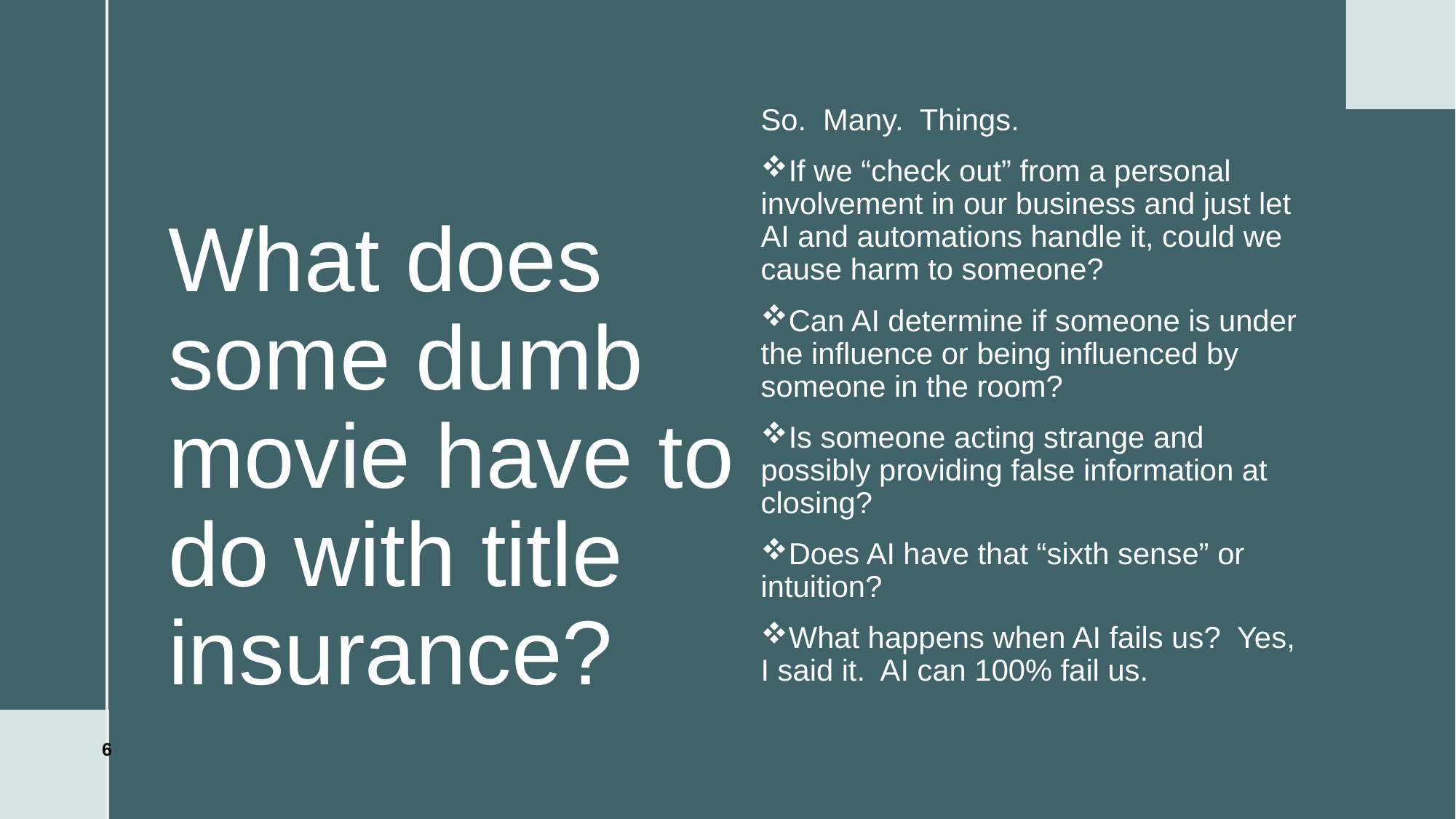

So.  Many.  Things.
If we “check out” from a personal involvement in our business and just let AI and automations handle it, could we cause harm to someone?
Can AI determine if someone is under the influence or being influenced by someone in the room?
Is someone acting strange and possibly providing false information at closing?
Does AI have that “sixth sense” or intuition?
What happens when AI fails us?  Yes, I said it.  AI can 100% fail us.
# What does some dumb movie have to do with title insurance?
6